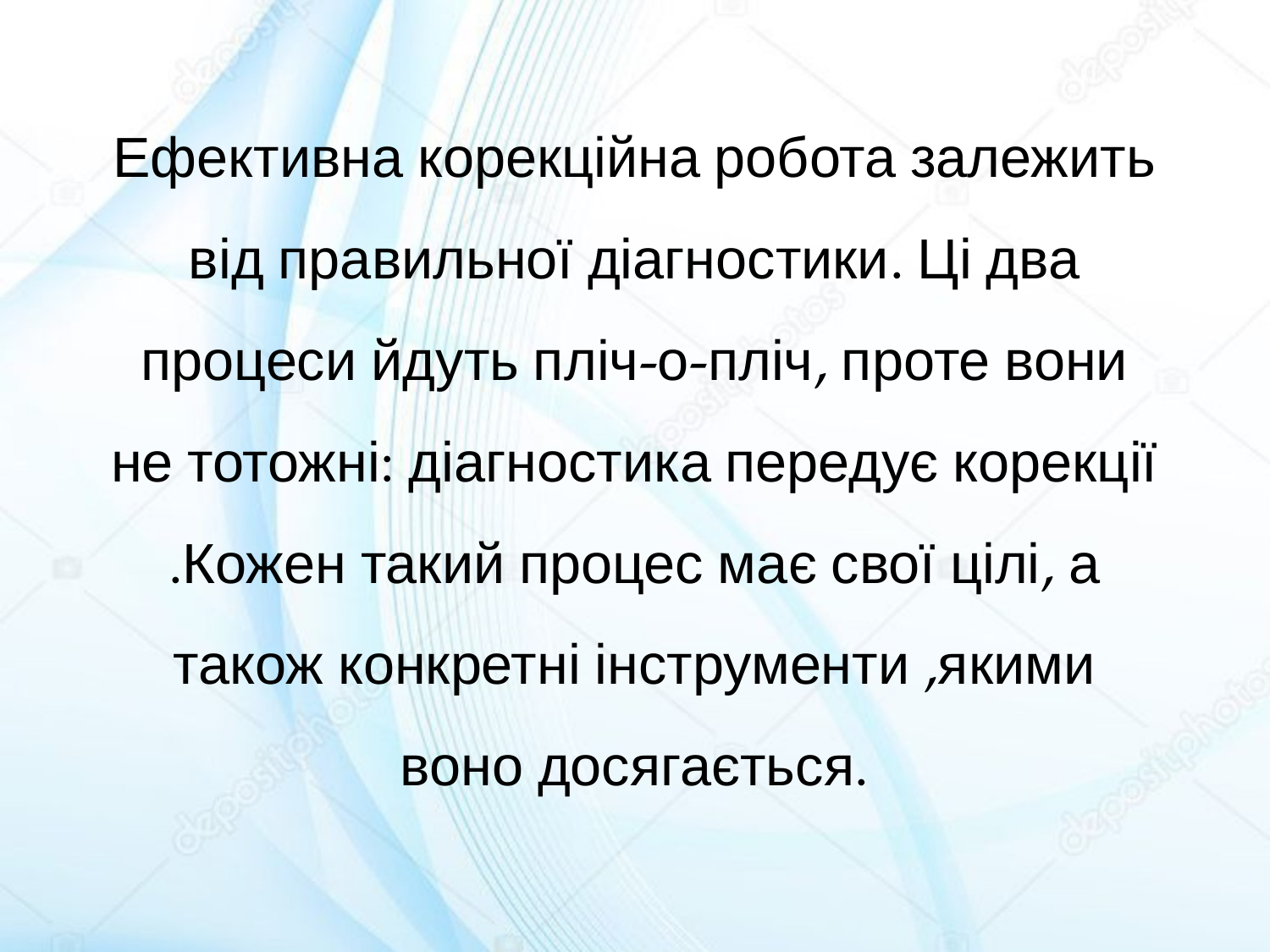

# Ефективна корекційна робота залежить від правильної діагностики. Ці два процеси йдуть пліч-о-пліч, проте вони не тотожні: діагностика передує корекції .Кожен такий процес має свої цілі, а також конкретні інструменти ,якими воно досягається.